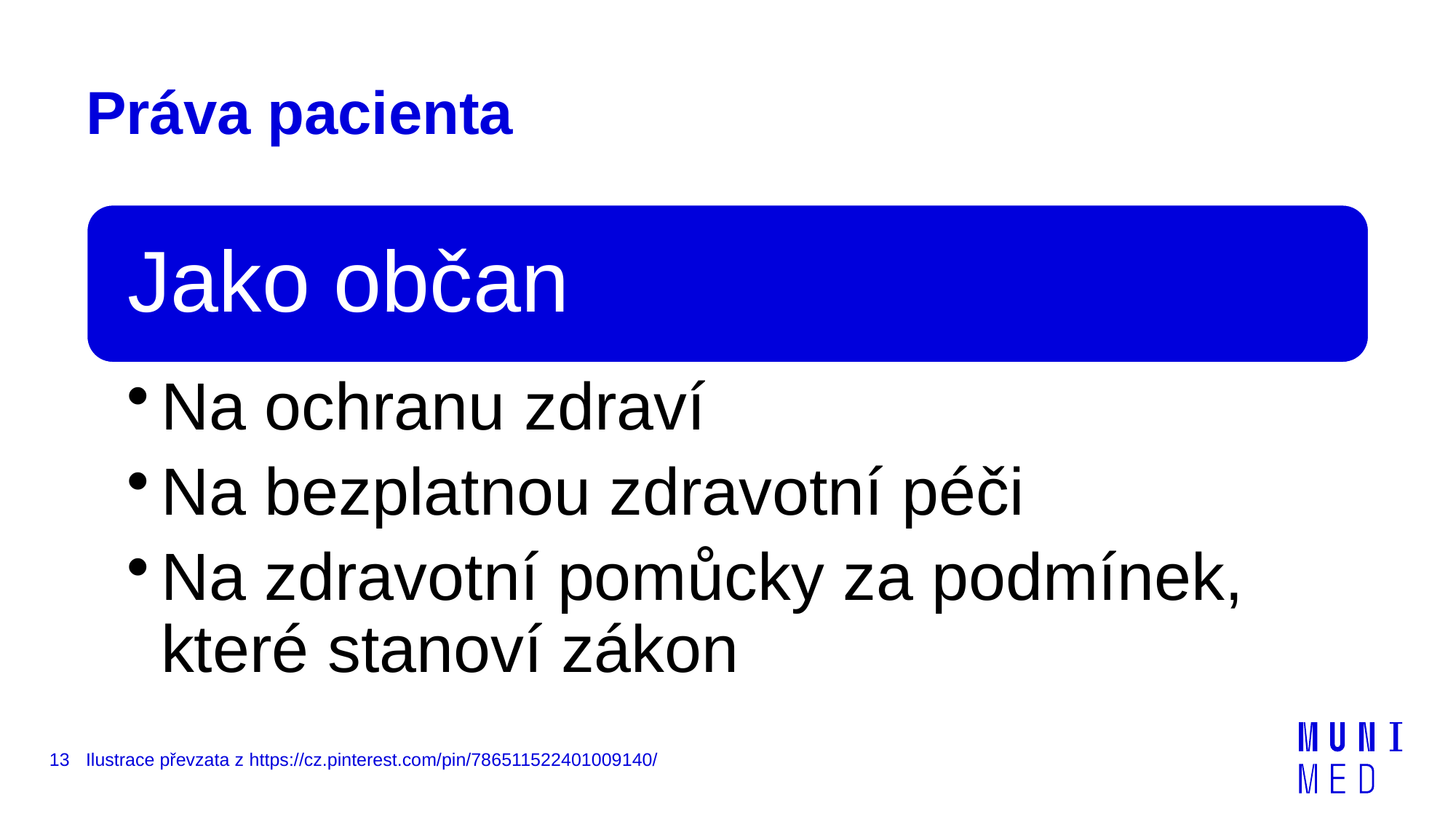

# Práva pacienta
Jako občan
Na ochranu zdraví
Na bezplatnou zdravotní péči
Na zdravotní pomůcky za podmínek, které stanoví zákon
13
Ilustrace převzata z https://cz.pinterest.com/pin/786511522401009140/